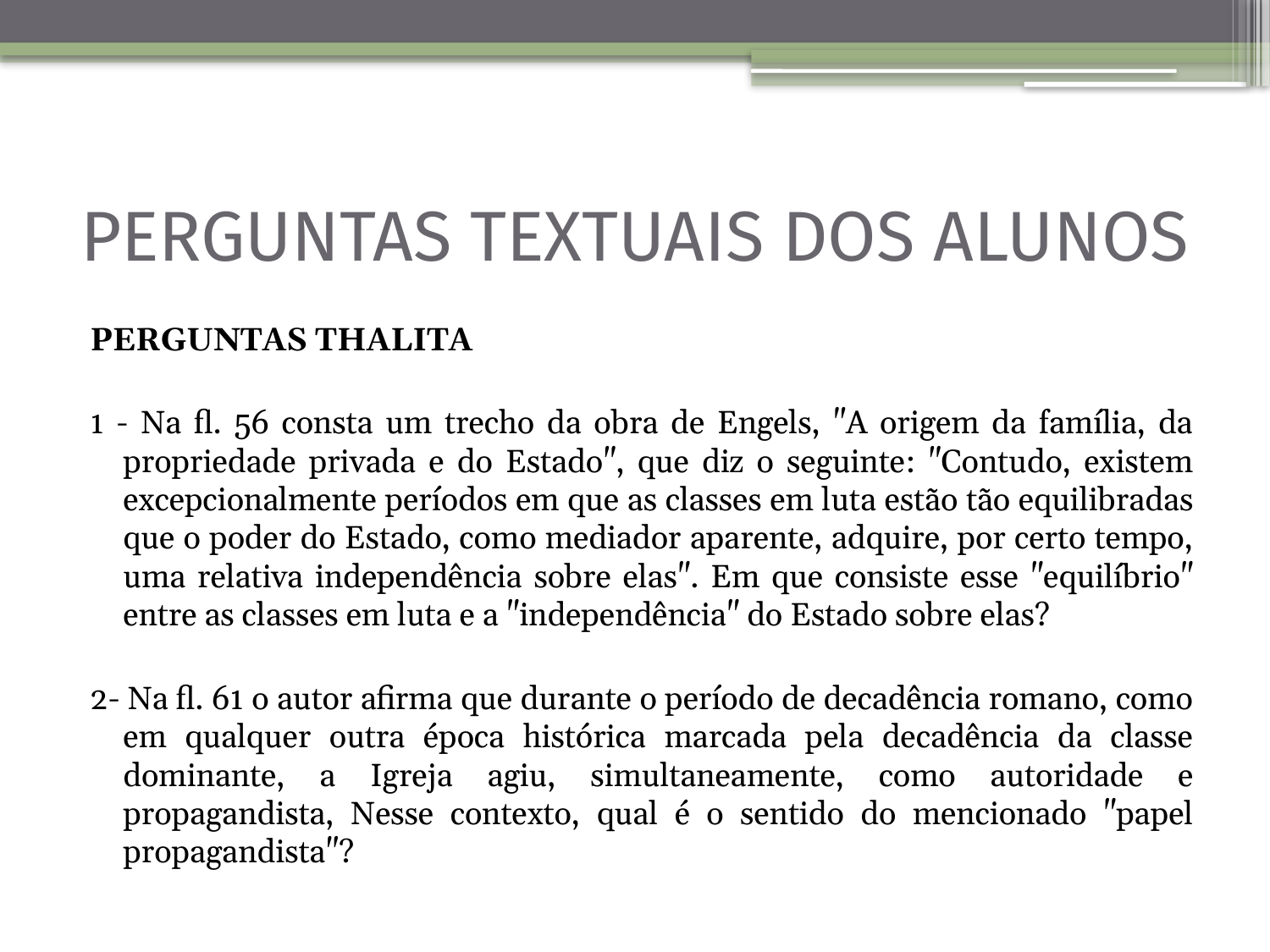

# PERGUNTAS TEXTUAIS DOS ALUNOS
PERGUNTAS THALITA

1 - Na fl. 56 consta um trecho da obra de Engels, "A origem da família, da propriedade privada e do Estado", que diz o seguinte: "Contudo, existem excepcionalmente períodos em que as classes em luta estão tão equilibradas que o poder do Estado, como mediador aparente, adquire, por certo tempo, uma relativa independência sobre elas". Em que consiste esse "equilíbrio" entre as classes em luta e a "independência" do Estado sobre elas?

2- Na fl. 61 o autor afirma que durante o período de decadência romano, como em qualquer outra época histórica marcada pela decadência da classe dominante, a Igreja agiu, simultaneamente, como autoridade e propagandista, Nesse contexto, qual é o sentido do mencionado "papel propagandista"?